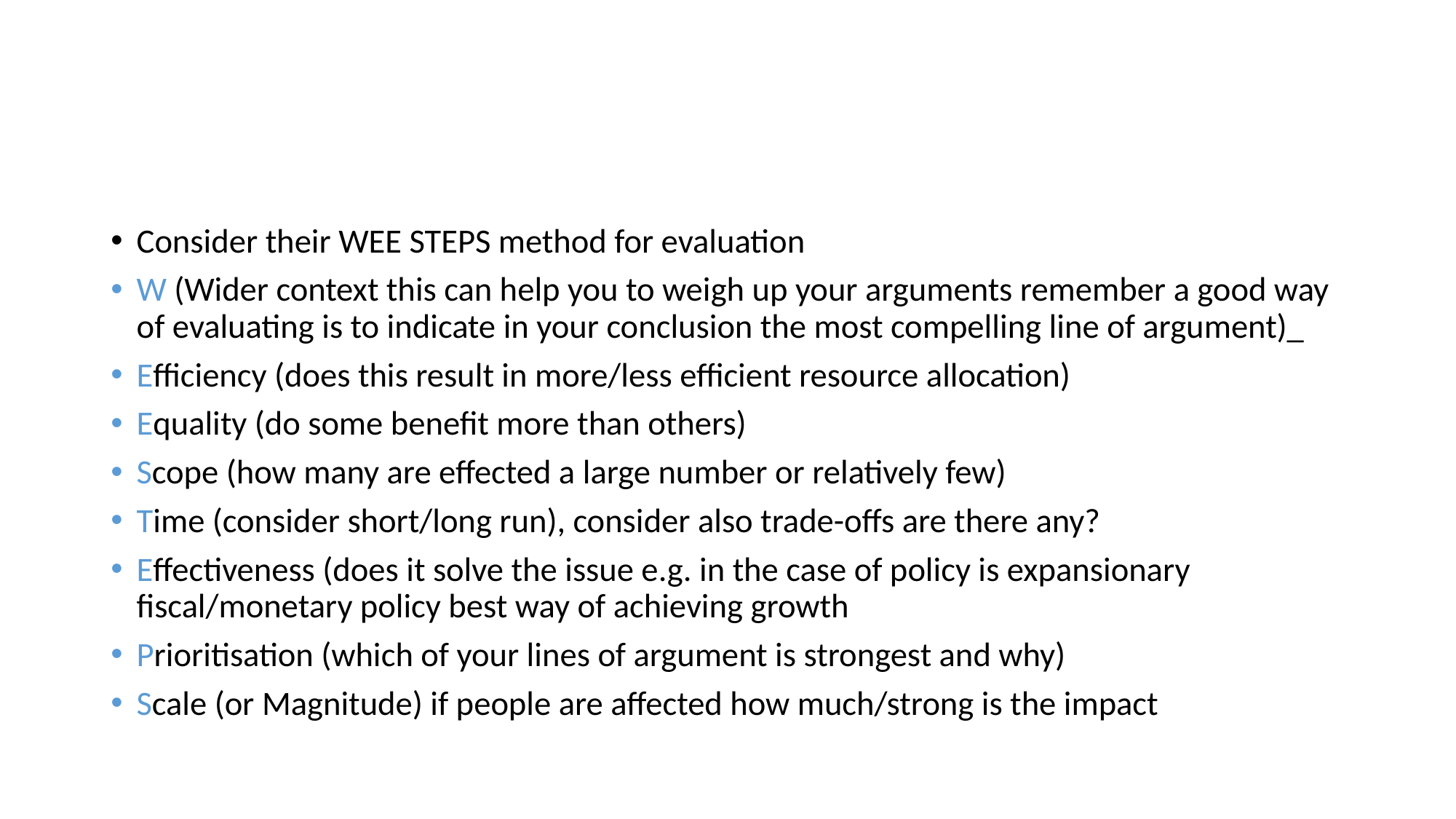

#
Consider their WEE STEPS method for evaluation
W (Wider context this can help you to weigh up your arguments remember a good way of evaluating is to indicate in your conclusion the most compelling line of argument)_
Efficiency (does this result in more/less efficient resource allocation)
Equality (do some benefit more than others)
Scope (how many are effected a large number or relatively few)
Time (consider short/long run), consider also trade-offs are there any?
Effectiveness (does it solve the issue e.g. in the case of policy is expansionary fiscal/monetary policy best way of achieving growth
Prioritisation (which of your lines of argument is strongest and why)
Scale (or Magnitude) if people are affected how much/strong is the impact